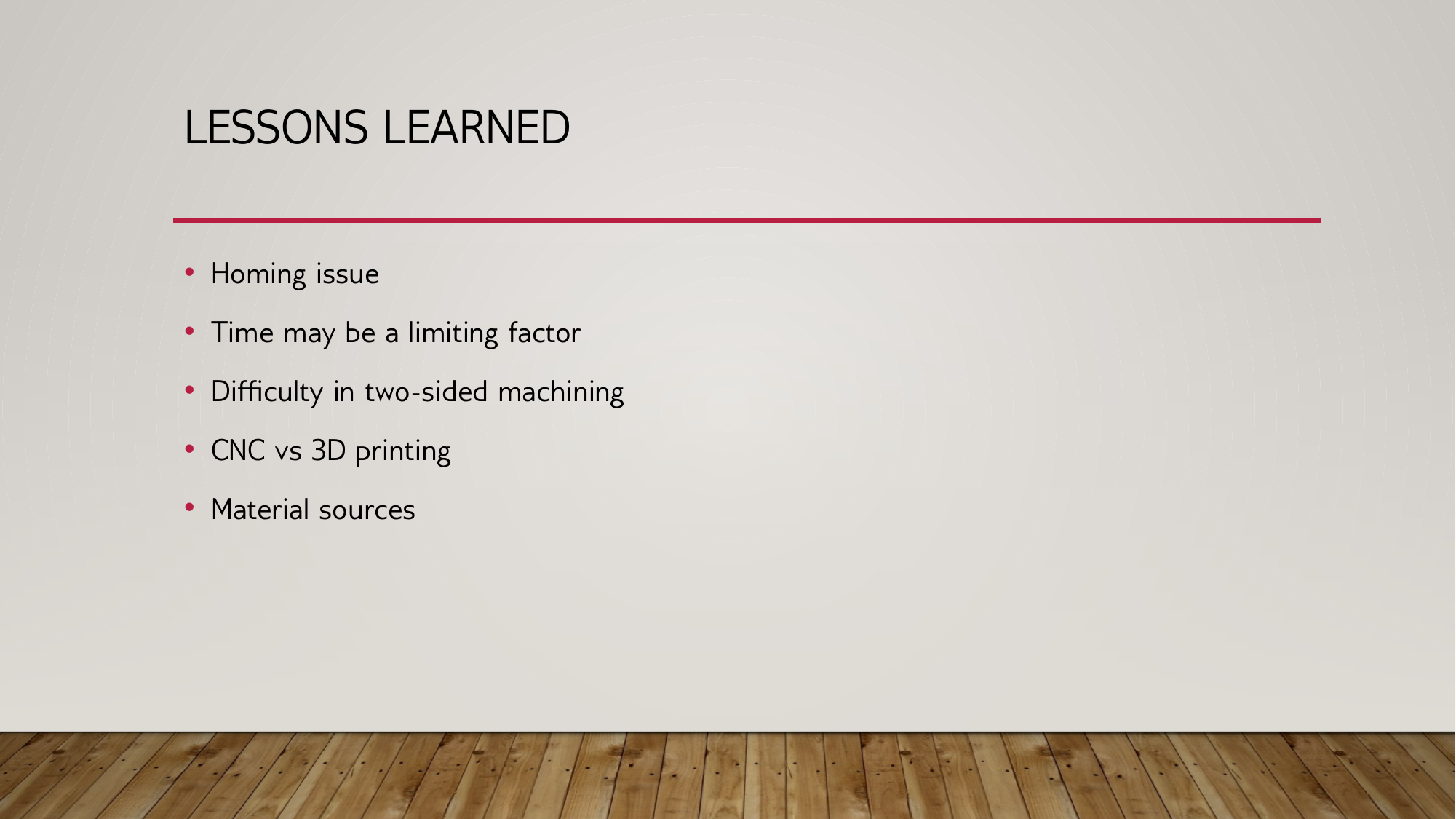

# Lessons Learned
Homing issue
Time may be a limiting factor
Difficulty in two-sided machining
CNC vs 3D printing
Material sources